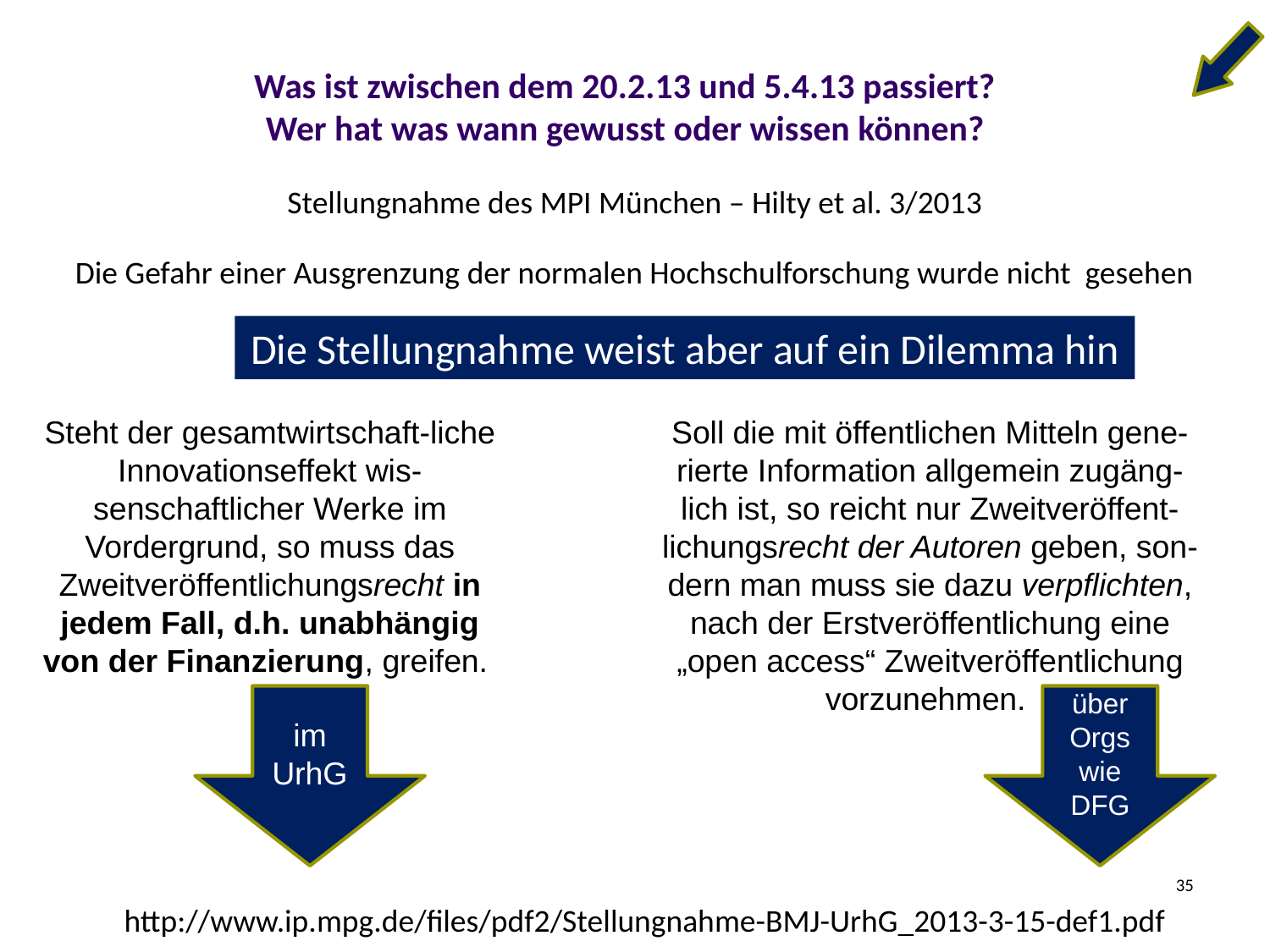

# Was ist zwischen dem 20.2.13 und 5.4.13 passiert? Wer hat was wann gewusst oder wissen können?
Stellungnahme des MPI München – Hilty et al. 3/2013
Die Gefahr einer Ausgrenzung der normalen Hochschulforschung wurde nicht  gesehen
Die Stellungnahme weist aber auf ein Dilemma hin
Steht der gesamtwirtschaft-liche Innovationseffekt wis-senschaftlicher Werke im Vordergrund, so muss das Zweitveröffentlichungsrecht in jedem Fall, d.h. unabhängig von der Finanzierung, greifen.
Soll die mit öffentlichen Mitteln gene-rierte Information allgemein zugäng-lich ist, so reicht nur Zweitveröffent-lichungsrecht der Autoren geben, son- dern man muss sie dazu verpflichten, nach der Erstveröffentlichung eine „open access“ Zweitveröffentlichung vorzunehmen.
im UrhG
über Orgs wie DFG
35
http://www.ip.mpg.de/files/pdf2/Stellungnahme-BMJ-UrhG_2013-3-15-def1.pdf